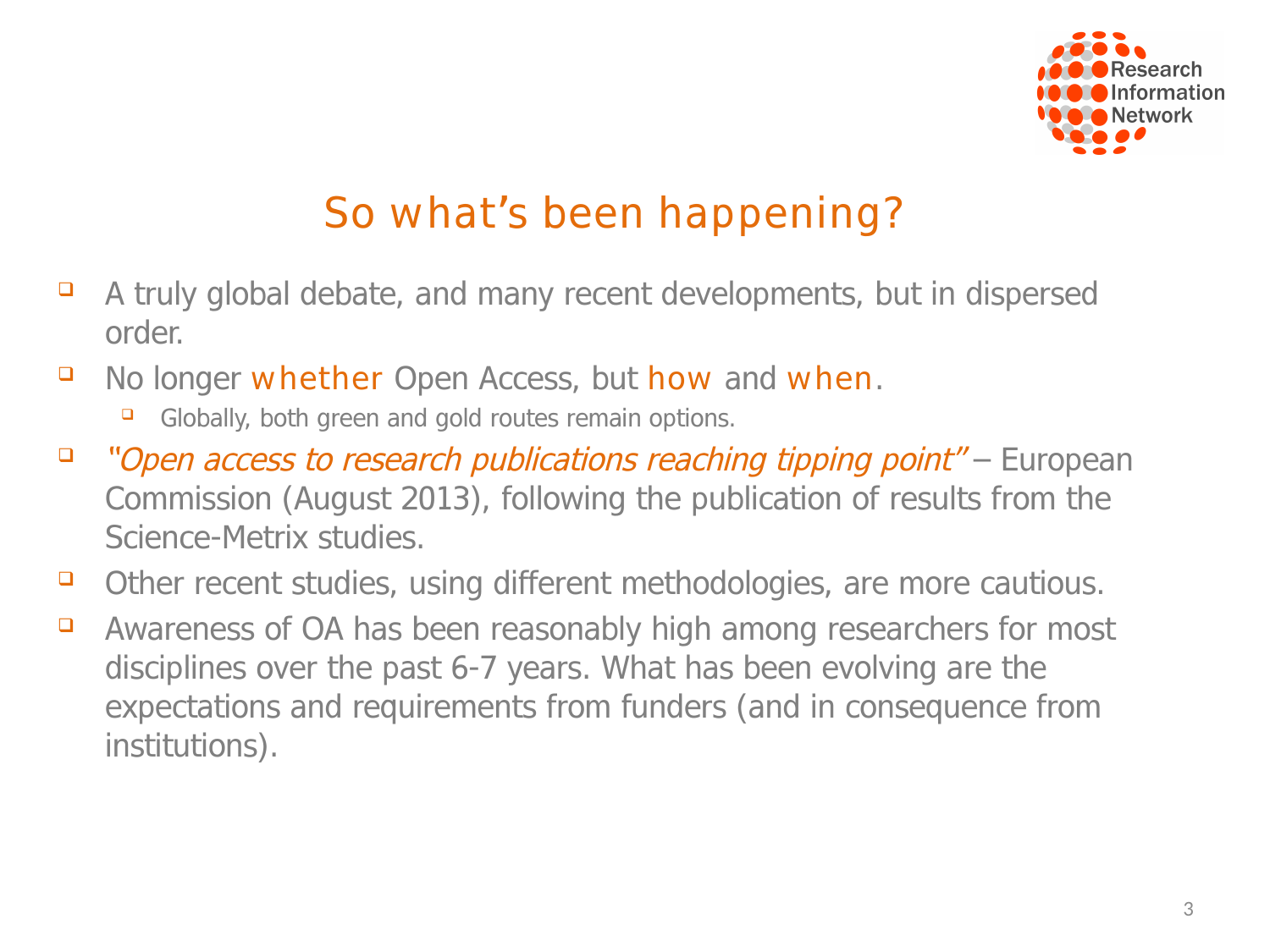

# So what’s been happening?
A truly global debate, and many recent developments, but in dispersed order.
No longer whether Open Access, but how and when.
Globally, both green and gold routes remain options.
“Open access to research publications reaching tipping point” – European Commission (August 2013), following the publication of results from the Science-Metrix studies.
Other recent studies, using different methodologies, are more cautious.
Awareness of OA has been reasonably high among researchers for most disciplines over the past 6-7 years. What has been evolving are the expectations and requirements from funders (and in consequence from institutions).
3